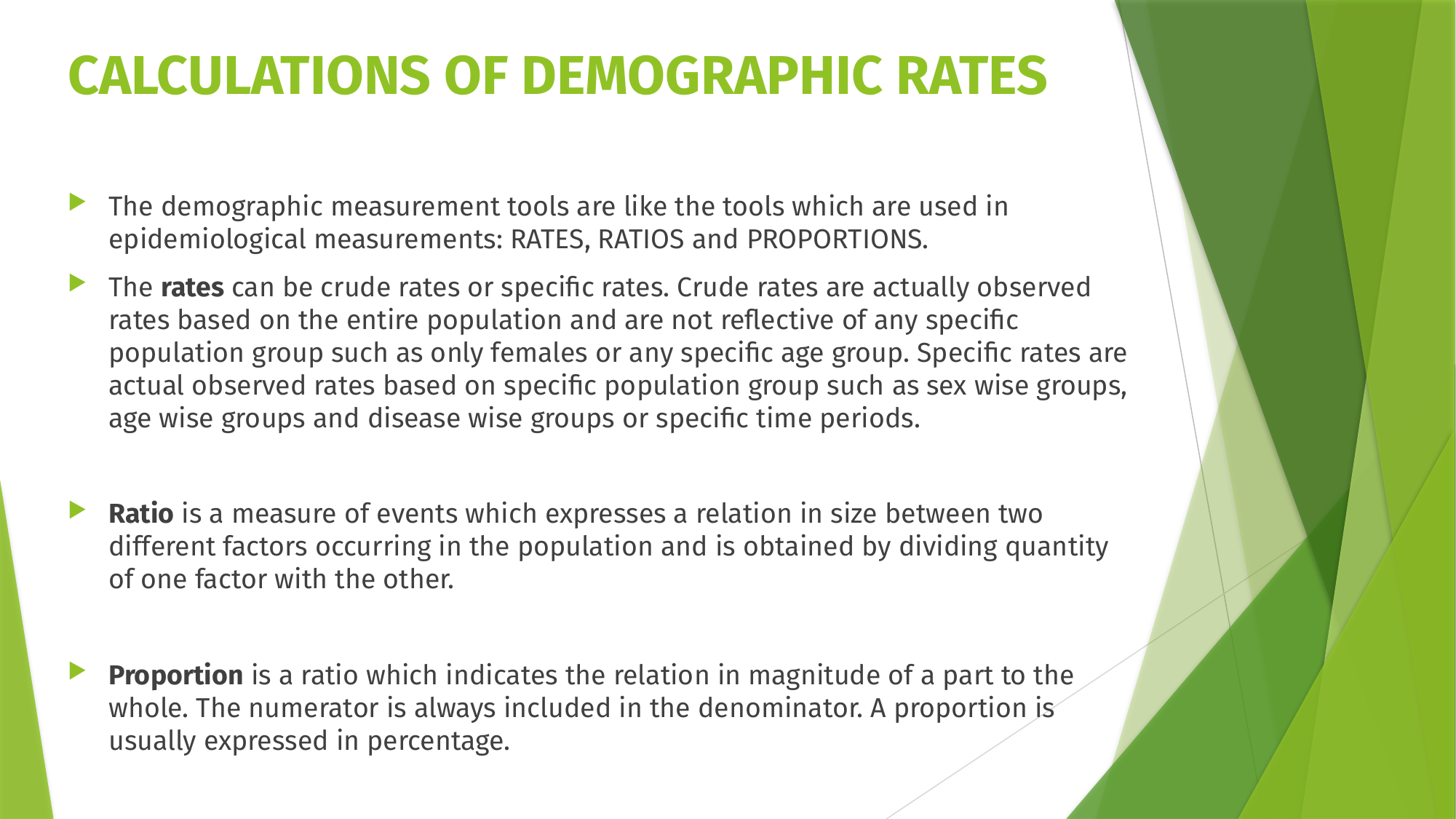

# CALCULATIONS OF DEMOGRAPHIC RATES
The demographic measurement tools are like the tools which are used in epidemiological measurements: RATES, RATIOS and PROPORTIONS.
The rates can be crude rates or specific rates. Crude rates are actually observed rates based on the entire population and are not reflective of any specific population group such as only females or any specific age group. Specific rates are actual observed rates based on specific population group such as sex wise groups, age wise groups and disease wise groups or specific time periods.

Ratio is a measure of events which expresses a relation in size between two different factors occurring in the population and is obtained by dividing quantity of one factor with the other.

Proportion is a ratio which indicates the relation in magnitude of a part to the whole. The numerator is always included in the denominator. A proportion is usually expressed in percentage.